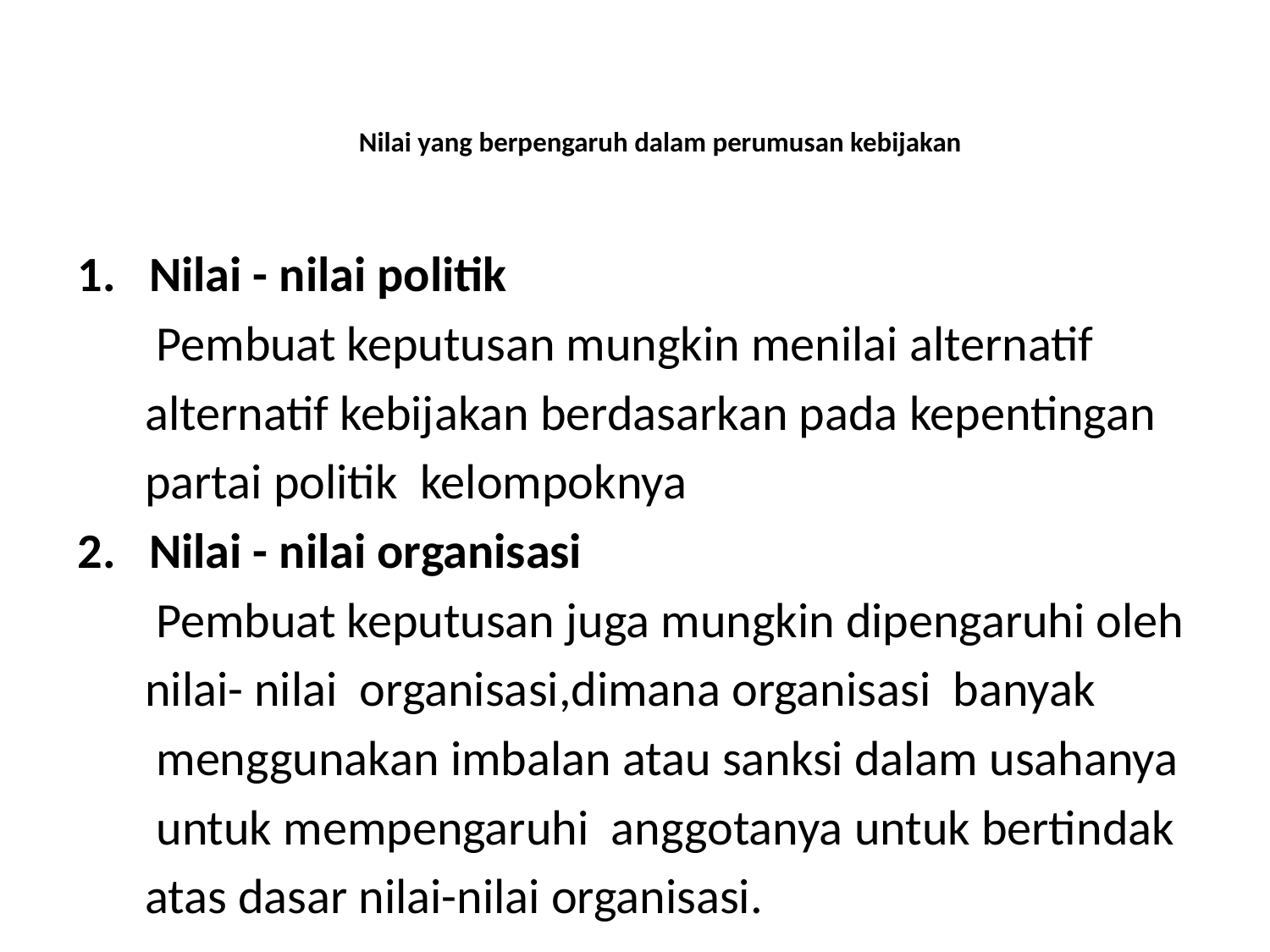

# Nilai yang berpengaruh dalam perumusan kebijakan
Nilai - nilai politik
       Pembuat keputusan mungkin menilai alternatif
      alternatif kebijakan berdasarkan pada kepentingan
      partai politik  kelompoknya
Nilai - nilai organisasi
       Pembuat keputusan juga mungkin dipengaruhi oleh
      nilai- nilai  organisasi,dimana organisasi  banyak
       menggunakan imbalan atau sanksi dalam usahanya
       untuk mempengaruhi  anggotanya untuk bertindak
      atas dasar nilai-nilai organisasi.